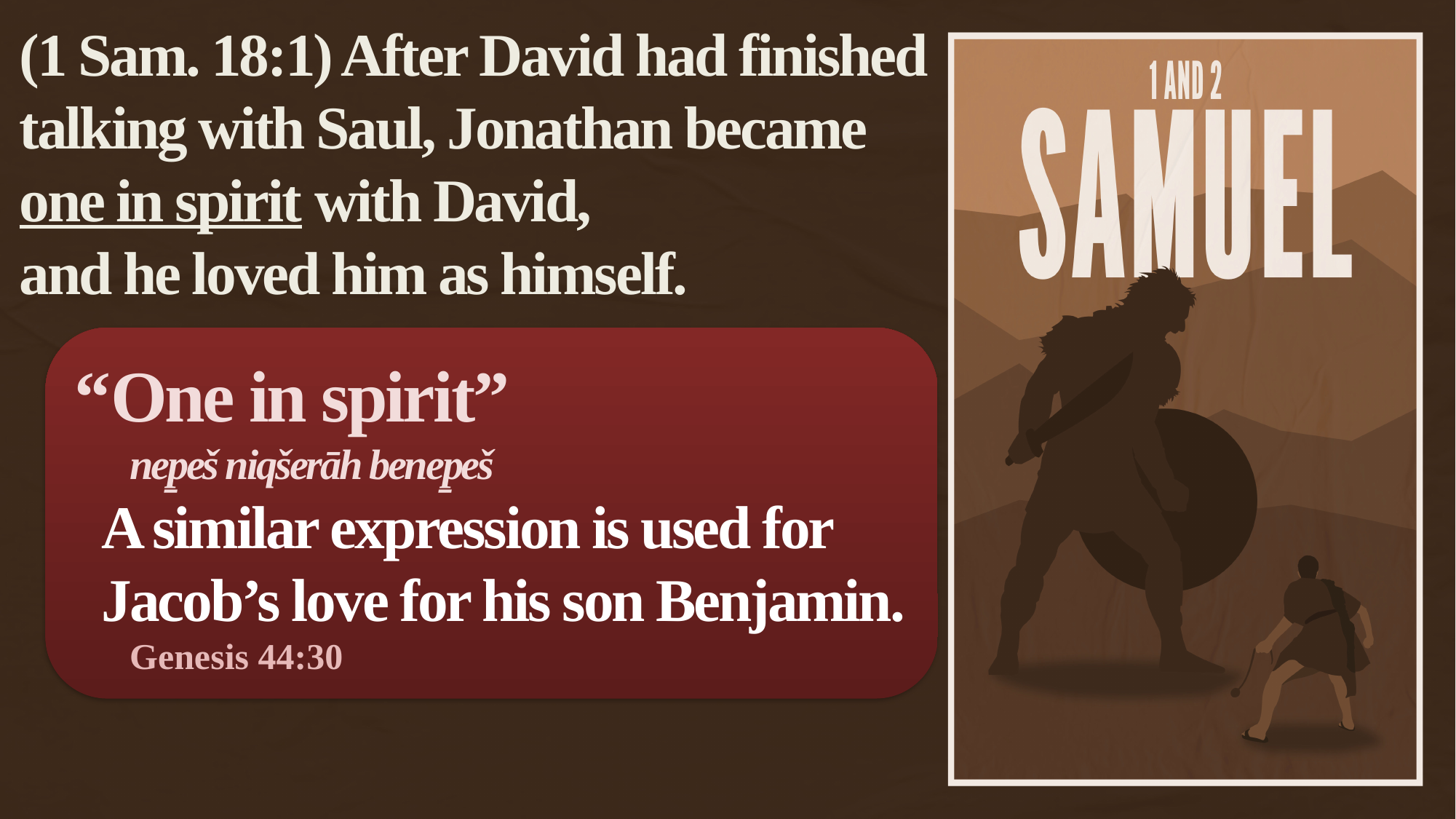

(1 Sam. 18:1) After David had finished talking with Saul, Jonathan became one in spirit with David,
and he loved him as himself.
“One in spirit”
nep̱eš niqšerāh benep̱eš
A similar expression is used for Jacob’s love for his son Benjamin.
Genesis 44:30